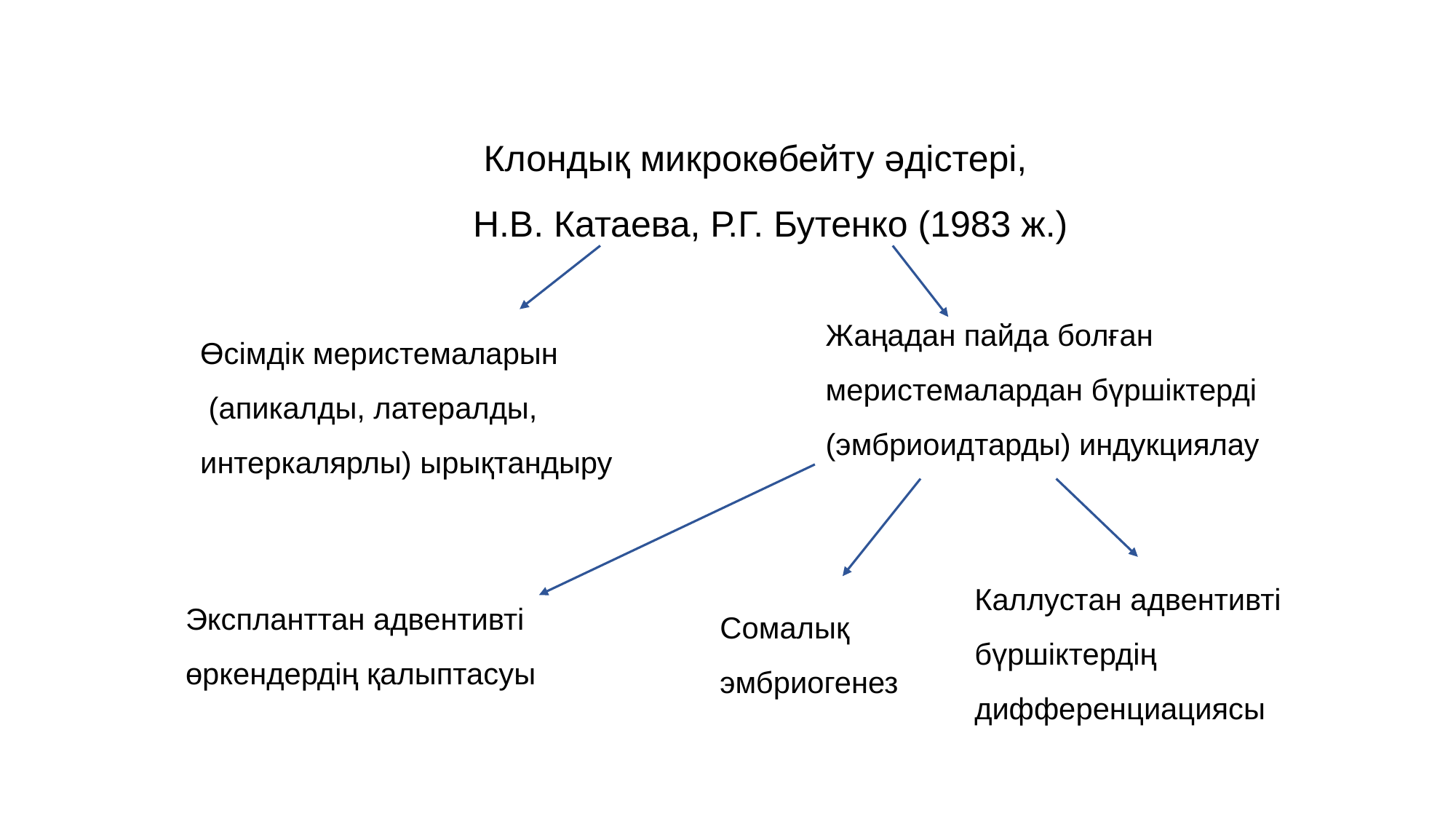

Клондық микрокөбейту әдістері,
Н.В. Катаева, Р.Г. Бутенко (1983 ж.)
Жаңадан пайда болған меристемалардан бүршіктерді (эмбриоидтарды) индукциялау
Өсімдік меристемаларын
 (апикалды, латералды, интеркалярлы) ырықтандыру
Каллустан адвентивті бүршіктердің дифференциациясы
Экспланттан адвентивті өркендердің қалыптасуы
Сомалық эмбриогенез